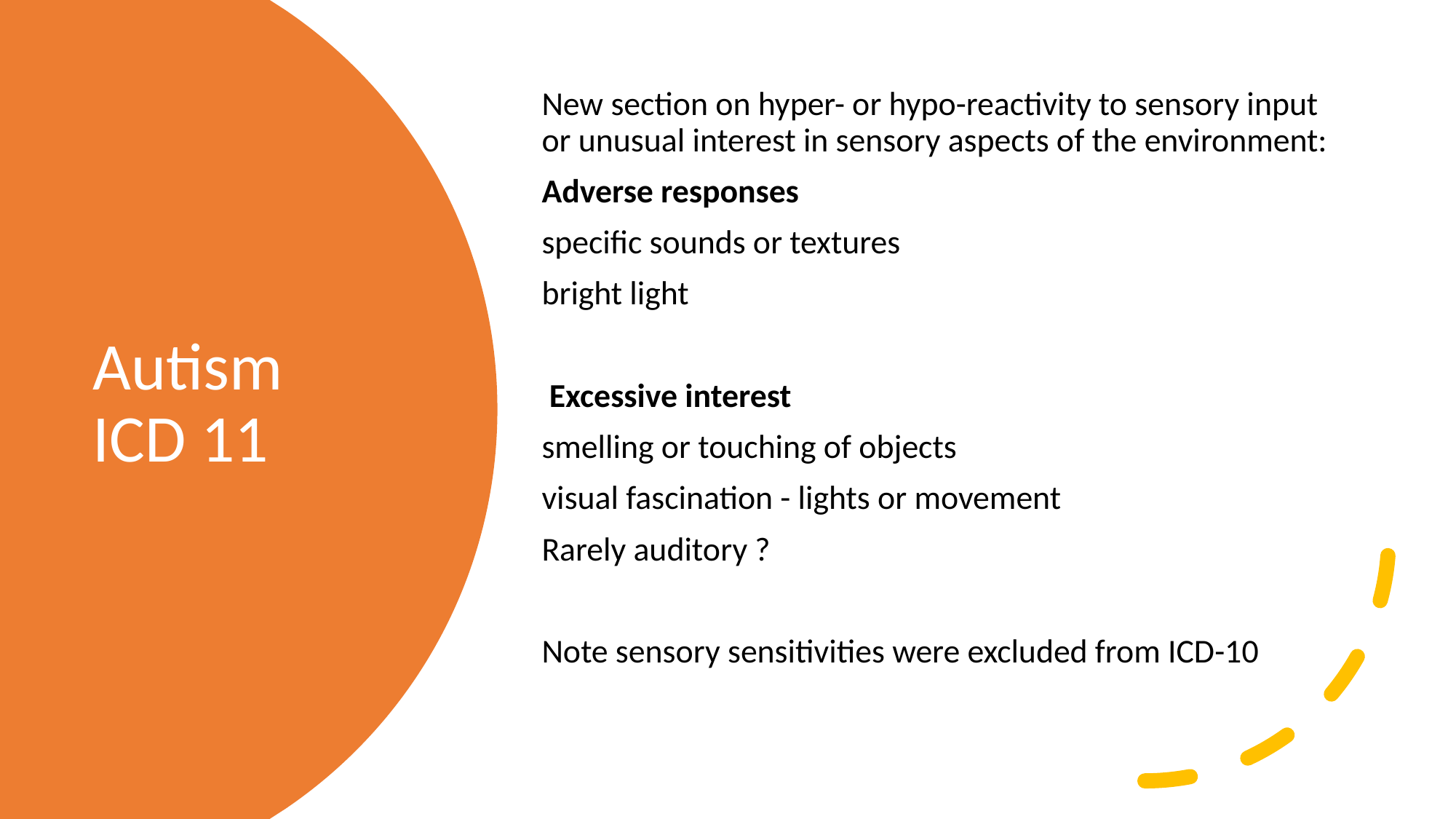

New section on hyper- or hypo-reactivity to sensory input or unusual interest in sensory aspects of the environment:
Adverse responses
specific sounds or textures
bright light

 Excessive interest
smelling or touching of objects
visual fascination - lights or movement
Rarely auditory ?

Note sensory sensitivities were excluded from ICD-10

# Autism ICD 11